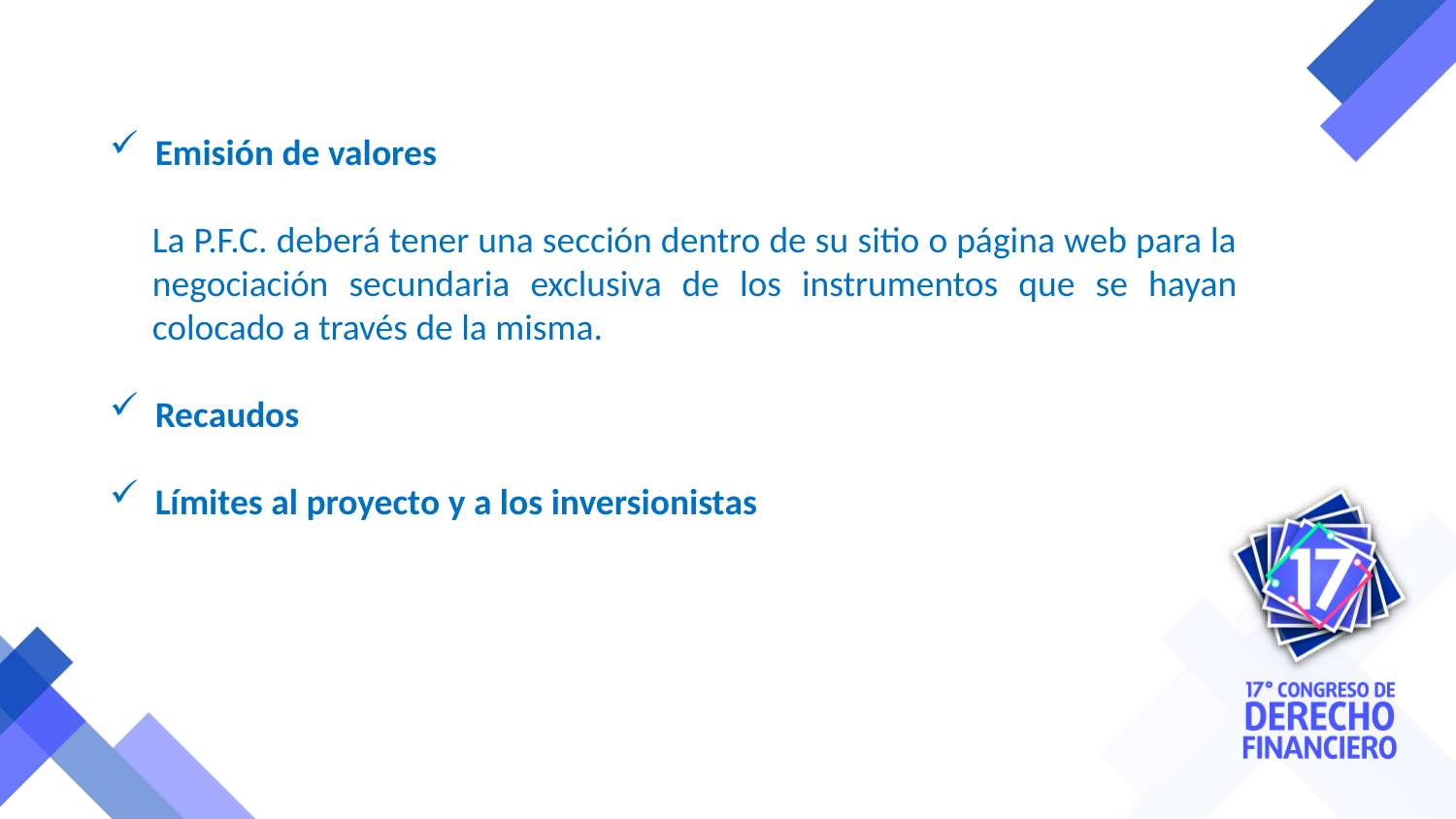

Emisión de valores

La P.F.C. deberá tener una sección dentro de su sitio o página web para la negociación secundaria exclusiva de los instrumentos que se hayan colocado a través de la misma.

Recaudos

Límites al proyecto y a los inversionistas